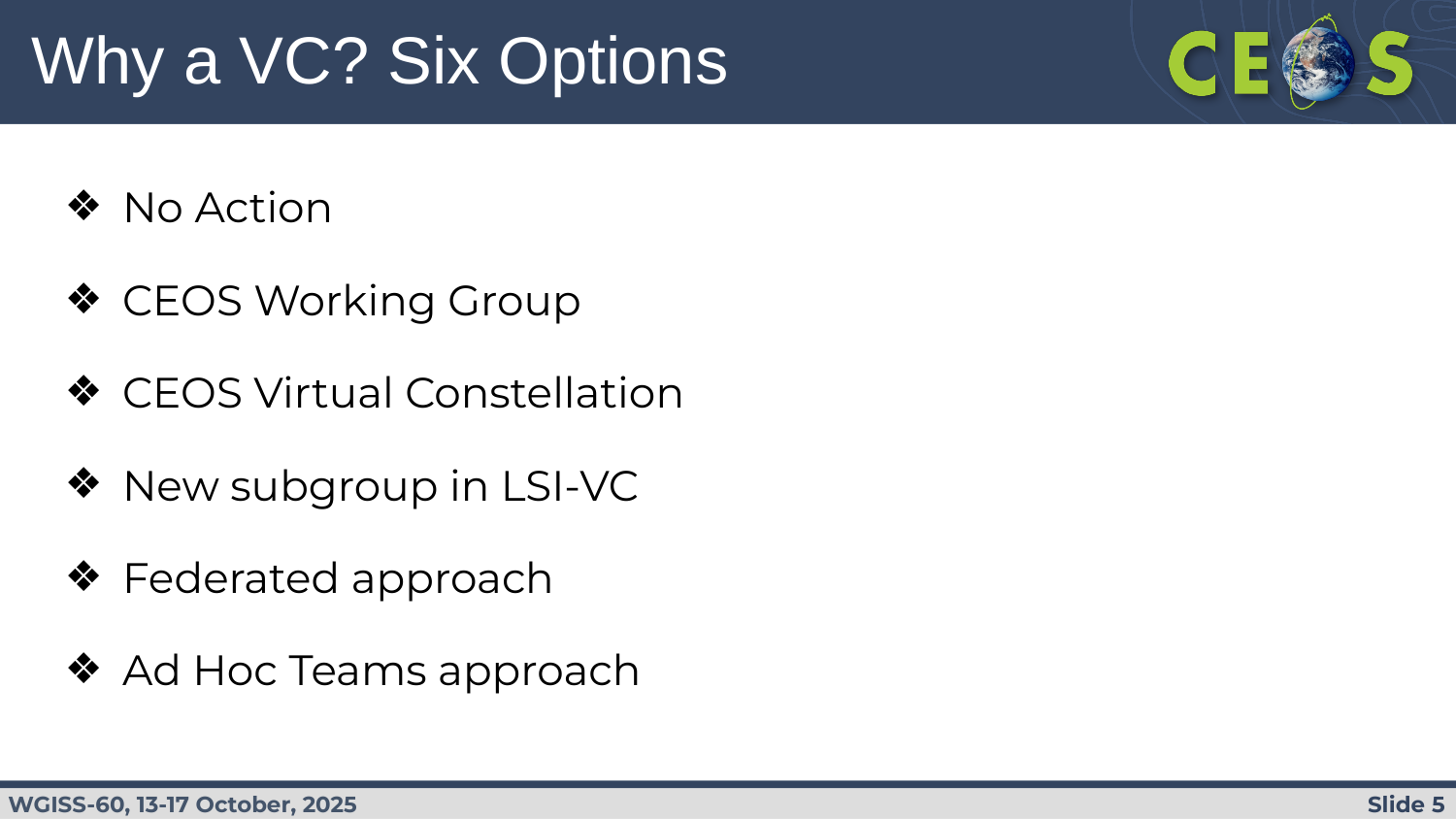

# Why a VC? Six Options
No Action
CEOS Working Group
CEOS Virtual Constellation
New subgroup in LSI-VC
Federated approach
Ad Hoc Teams approach